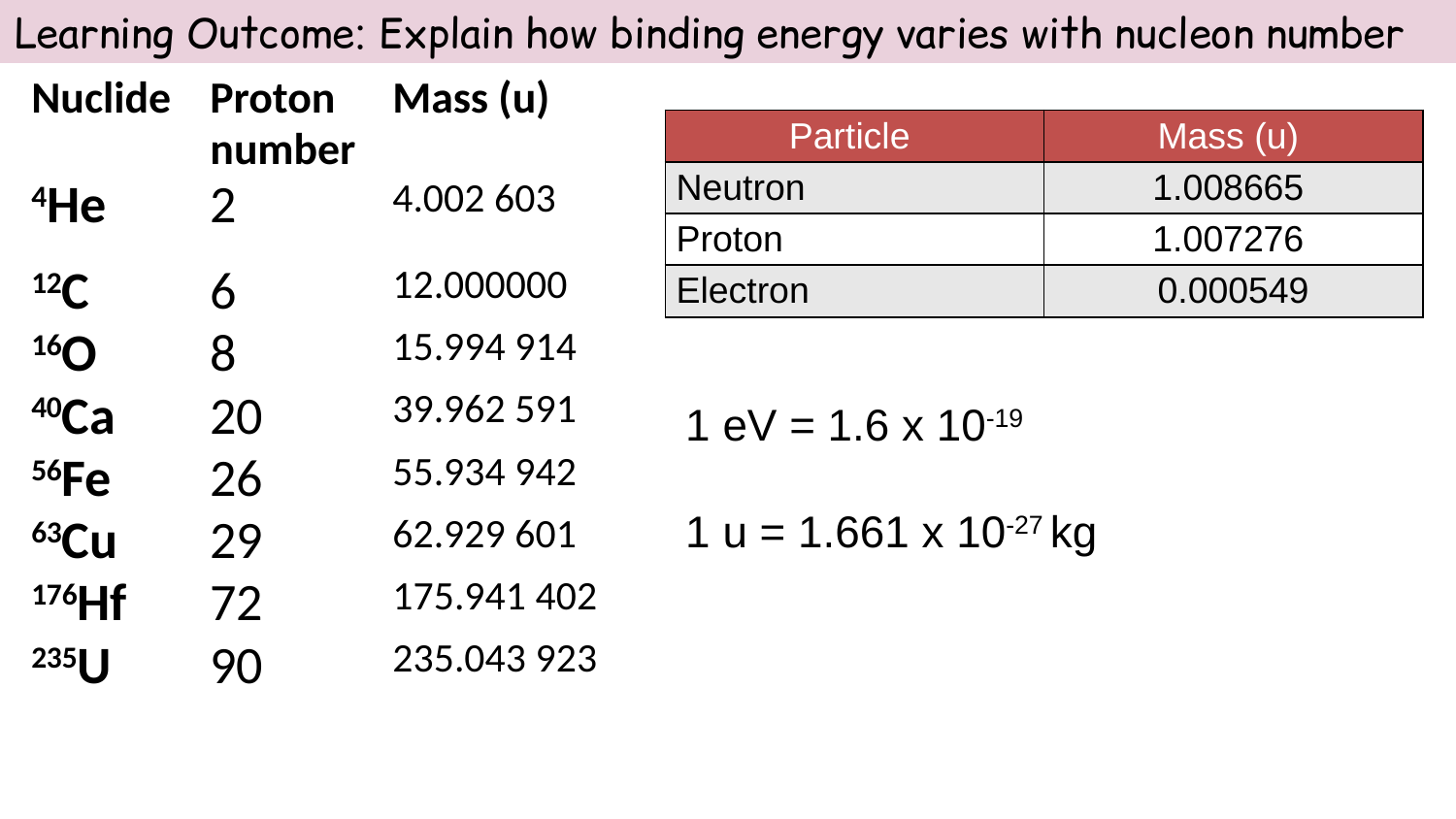

Learning Outcome: Explain how binding energy varies with nucleon number
| Nuclide | Proton number | Mass (u) |
| --- | --- | --- |
| 4He | 2 | 4.002 603 |
| 12C | 6 | 12.000000 |
| 16O | 8 | 15.994 914 |
| 40Ca | 20 | 39.962 591 |
| 56Fe | 26 | 55.934 942 |
| 63Cu | 29 | 62.929 601 |
| 176Hf | 72 | 175.941 402 |
| 235U | 90 | 235.043 923 |
| Particle | Mass (u) |
| --- | --- |
| Neutron | 1.008665 |
| Proton | 1.007276 |
| Electron | 0.000549 |
1 eV = 1.6 x 10-19

1 u = 1.661 x 10-27 kg
 J